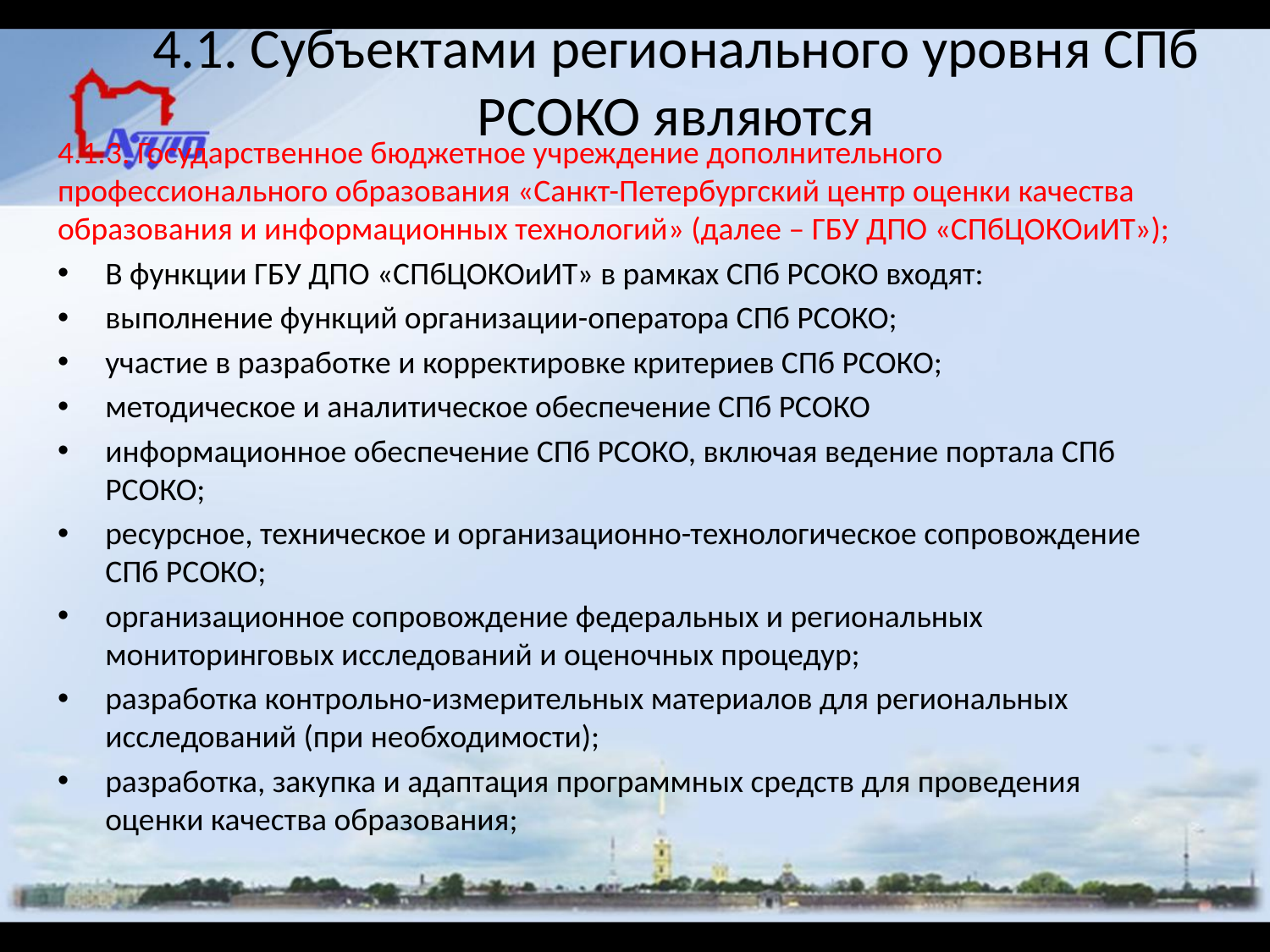

# 4.1. Субъектами регионального уровня СПб РСОКО являются
4.1.3. Государственное бюджетное учреждение дополнительного профессионального образования «Санкт-Петербургский центр оценки качества образования и информационных технологий» (далее – ГБУ ДПО «СПбЦОКОиИТ»);
В функции ГБУ ДПО «СПбЦОКОиИТ» в рамках СПб РСОКО входят:
выполнение функций организации-оператора СПб РСОКО;
участие в разработке и корректировке критериев СПб РСОКО;
методическое и аналитическое обеспечение СПб РСОКО
информационное обеспечение СПб РСОКО, включая ведение портала СПб РСОКО;
ресурсное, техническое и организационно-технологическое сопровождение
СПб РСОКО;
организационное сопровождение федеральных и региональных мониторинговых исследований и оценочных процедур;
разработка контрольно-измерительных материалов для региональных исследований (при необходимости);
разработка, закупка и адаптация программных средств для проведения оценки качества образования;